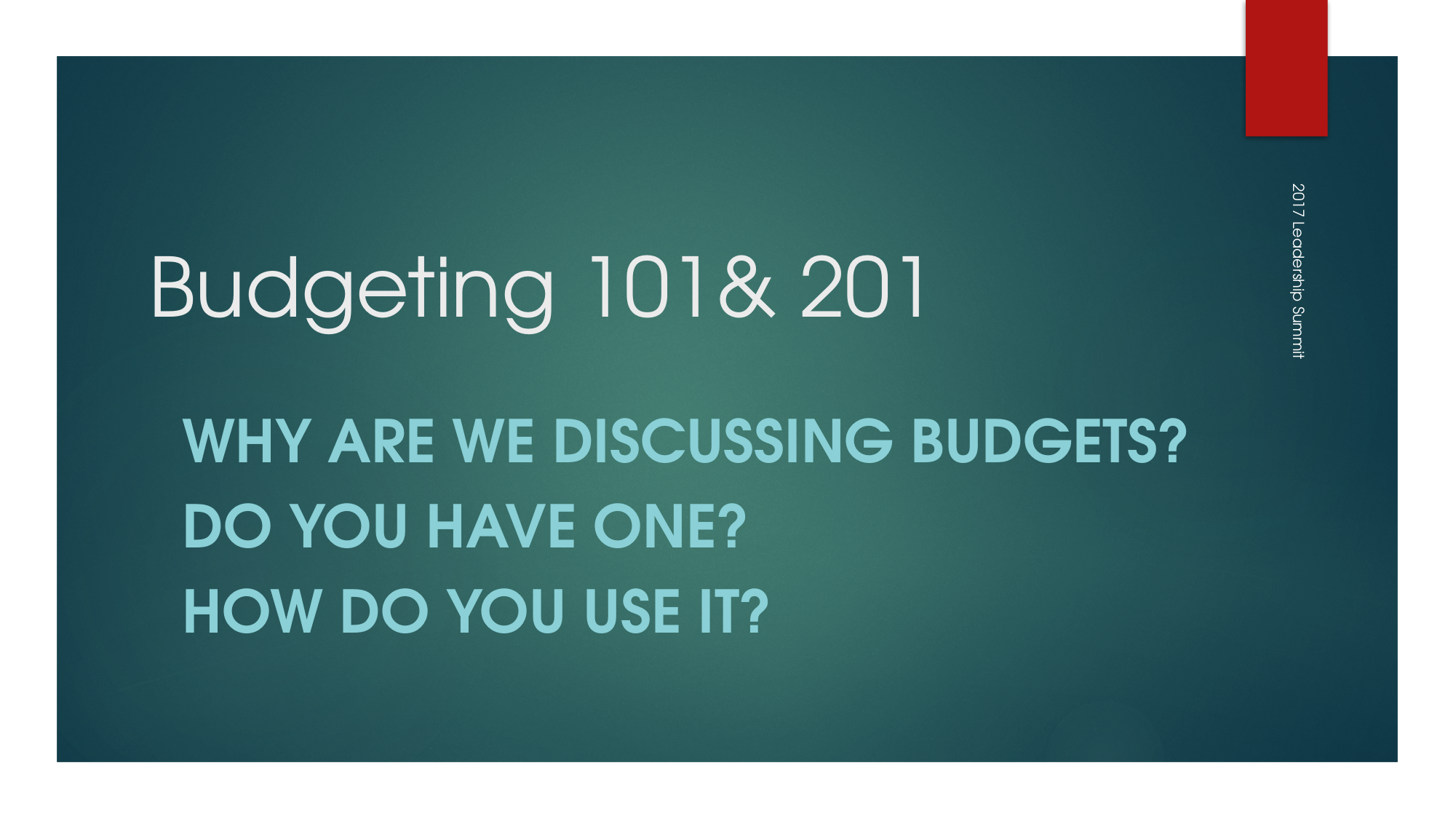

# Budgeting 101& 201
2017 Leadership Summit
Why are we discussing Budgets?
Do you have one?
How do you use it?